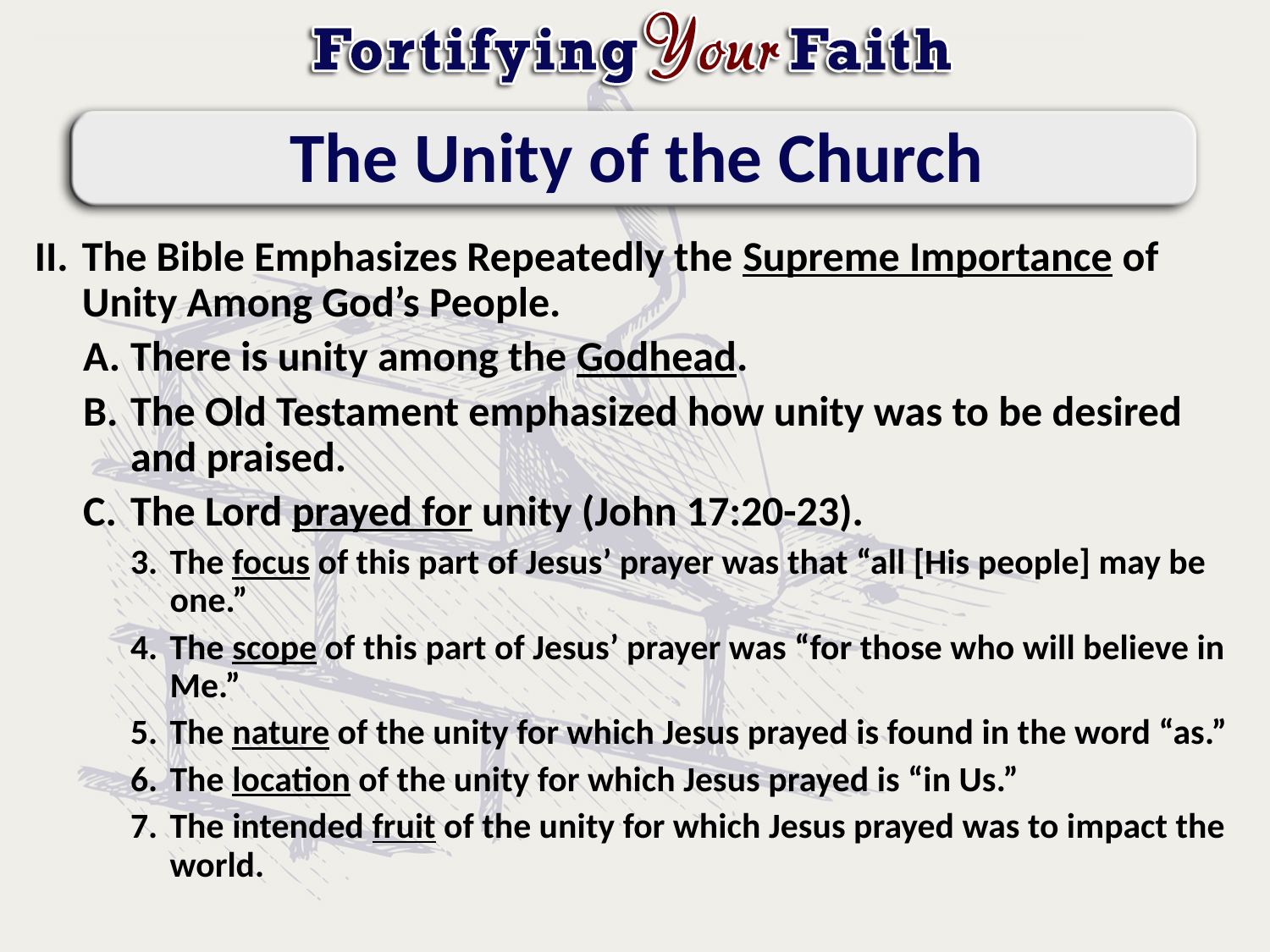

# The Unity of the Church
The Bible Emphasizes Repeatedly the Supreme Importance of Unity Among God’s People.
There is unity among the Godhead.
The Old Testament emphasized how unity was to be desired and praised.
The Lord prayed for unity (John 17:20-23).
The focus of this part of Jesus’ prayer was that “all [His people] may be one.”
The scope of this part of Jesus’ prayer was “for those who will believe in Me.”
The nature of the unity for which Jesus prayed is found in the word “as.”
The location of the unity for which Jesus prayed is “in Us.”
The intended fruit of the unity for which Jesus prayed was to impact the world.